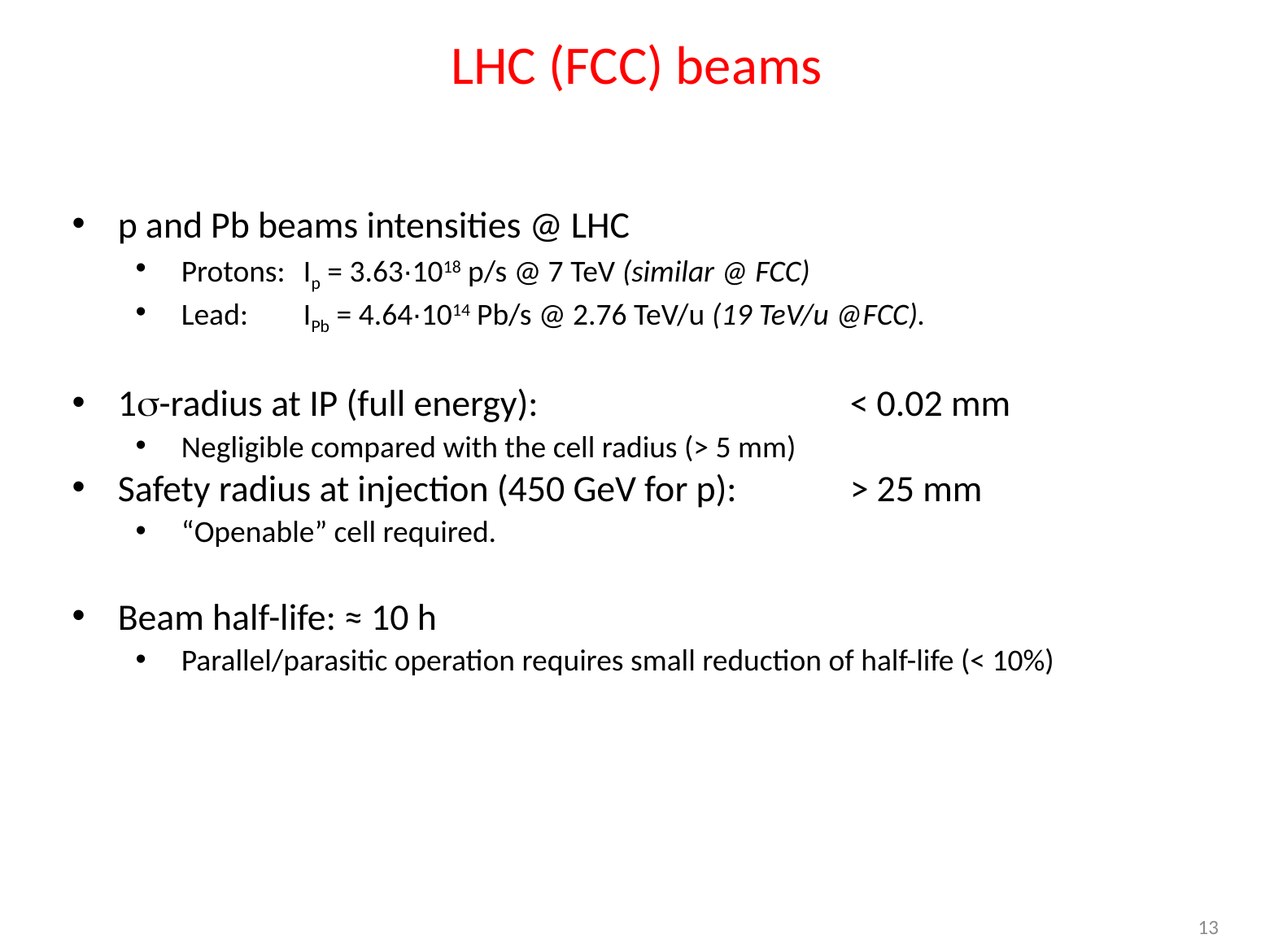

LHC (FCC) beams
p and Pb beams intensities @ LHC
Protons:	Ip = 3.63∙1018 p/s @ 7 TeV (similar @ FCC)
Lead:	IPb = 4.64∙1014 Pb/s @ 2.76 TeV/u (19 TeV/u @FCC).

1σ-radius at IP (full energy):		 	< 0.02 mm
Negligible compared with the cell radius (> 5 mm)
Safety radius at injection (450 GeV for p):	> 25 mm
“Openable” cell required.

Beam half-life: ≈ 10 h
Parallel/parasitic operation requires small reduction of half-life (< 10%)
13